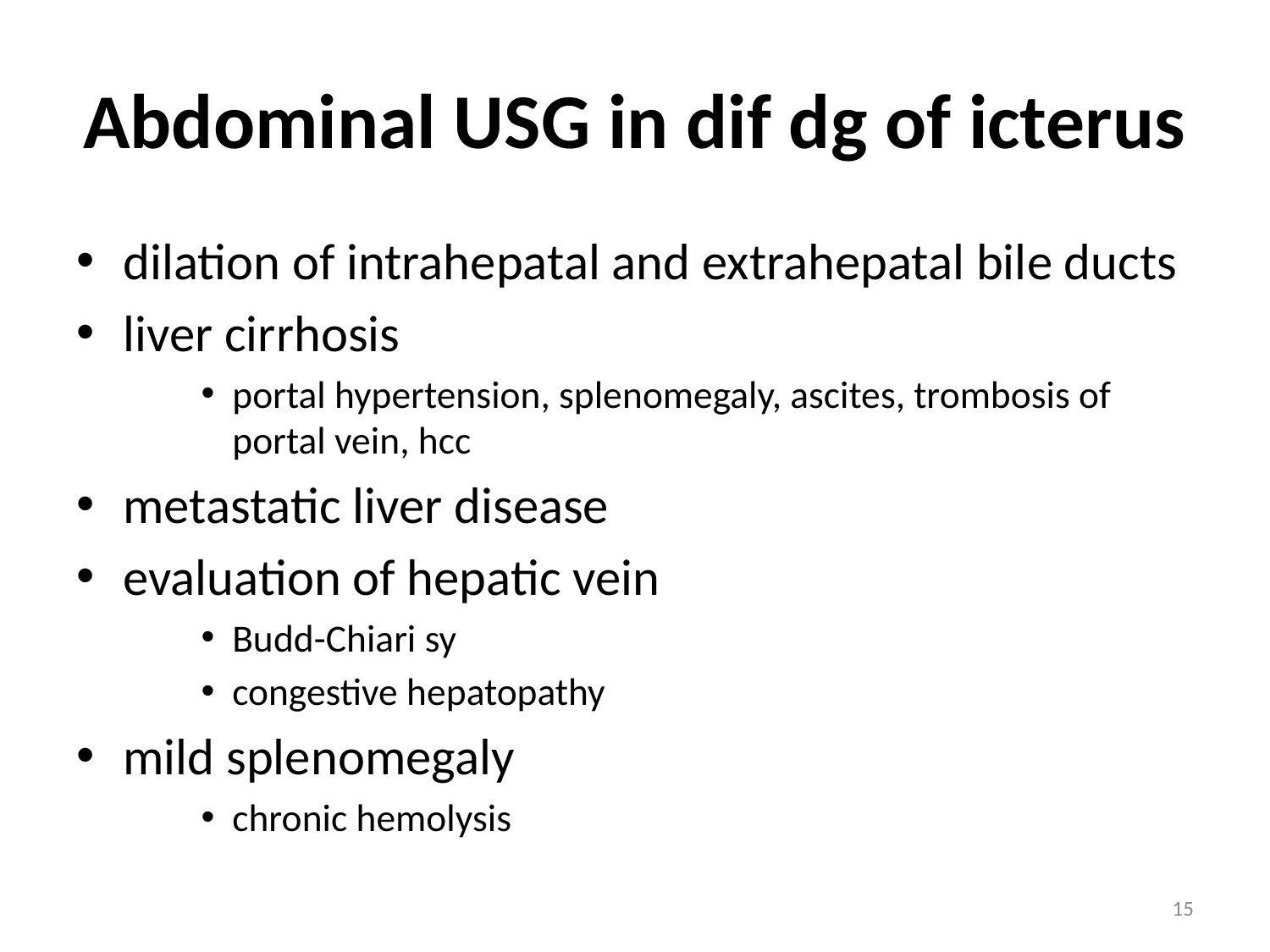

# Abdominal USG in dif dg of icterus
dilation of intrahepatal and extrahepatal bile ducts
liver cirrhosis
portal hypertension, splenomegaly, ascites, trombosis of portal vein, hcc
metastatic liver disease
evaluation of hepatic vein
Budd-Chiari sy
congestive hepatopathy
mild splenomegaly
chronic hemolysis
15